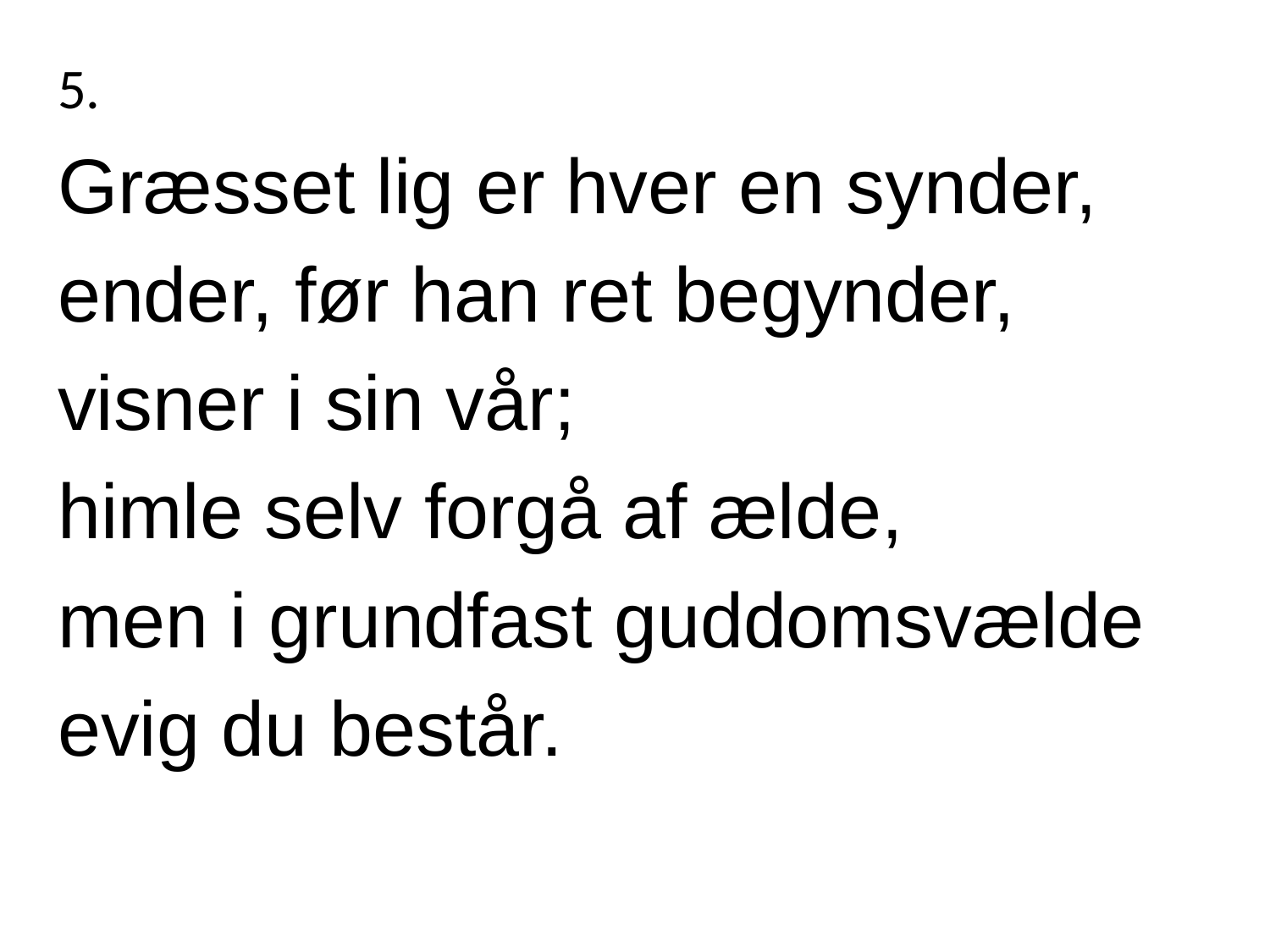

5.
Græsset lig er hver en synder,
ender, før han ret begynder,
visner i sin vår;
himle selv forgå af ælde,
men i grundfast guddomsvælde
evig du består.